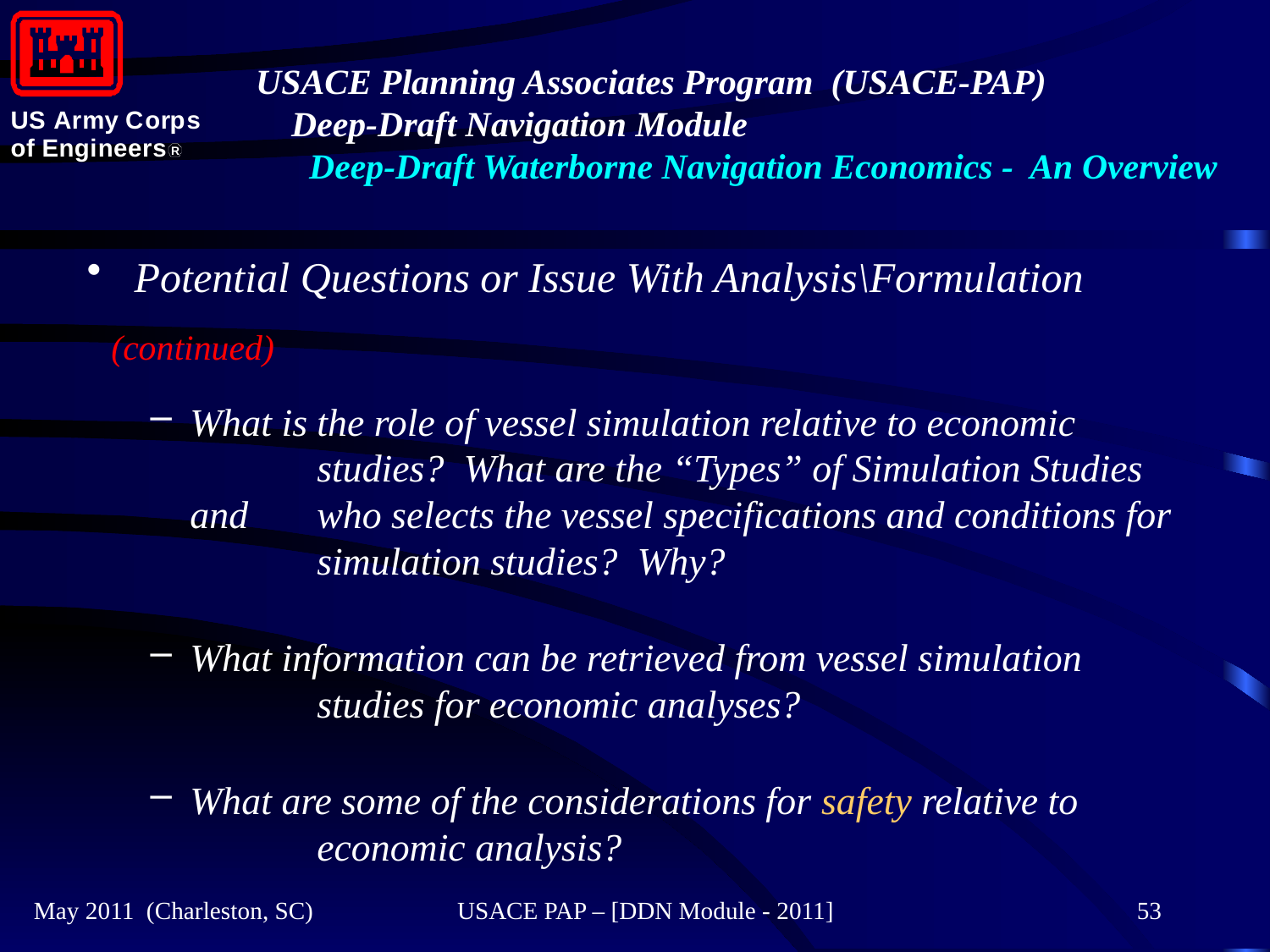

#
Potential Questions or Issue With Analysis\Formulation
  (continued)

What is the role of vessel simulation relative to economic 	studies?  What are the “Types” of Simulation Studies and 	who selects the vessel specifications and conditions for 	simulation studies?  Why?

What information can be retrieved from vessel simulation 	studies for economic analyses?

What are some of the considerations for safety relative to 	economic analysis?

May 2011  (Charleston, SC)
USACE PAP – [DDN Module - 2011]
53